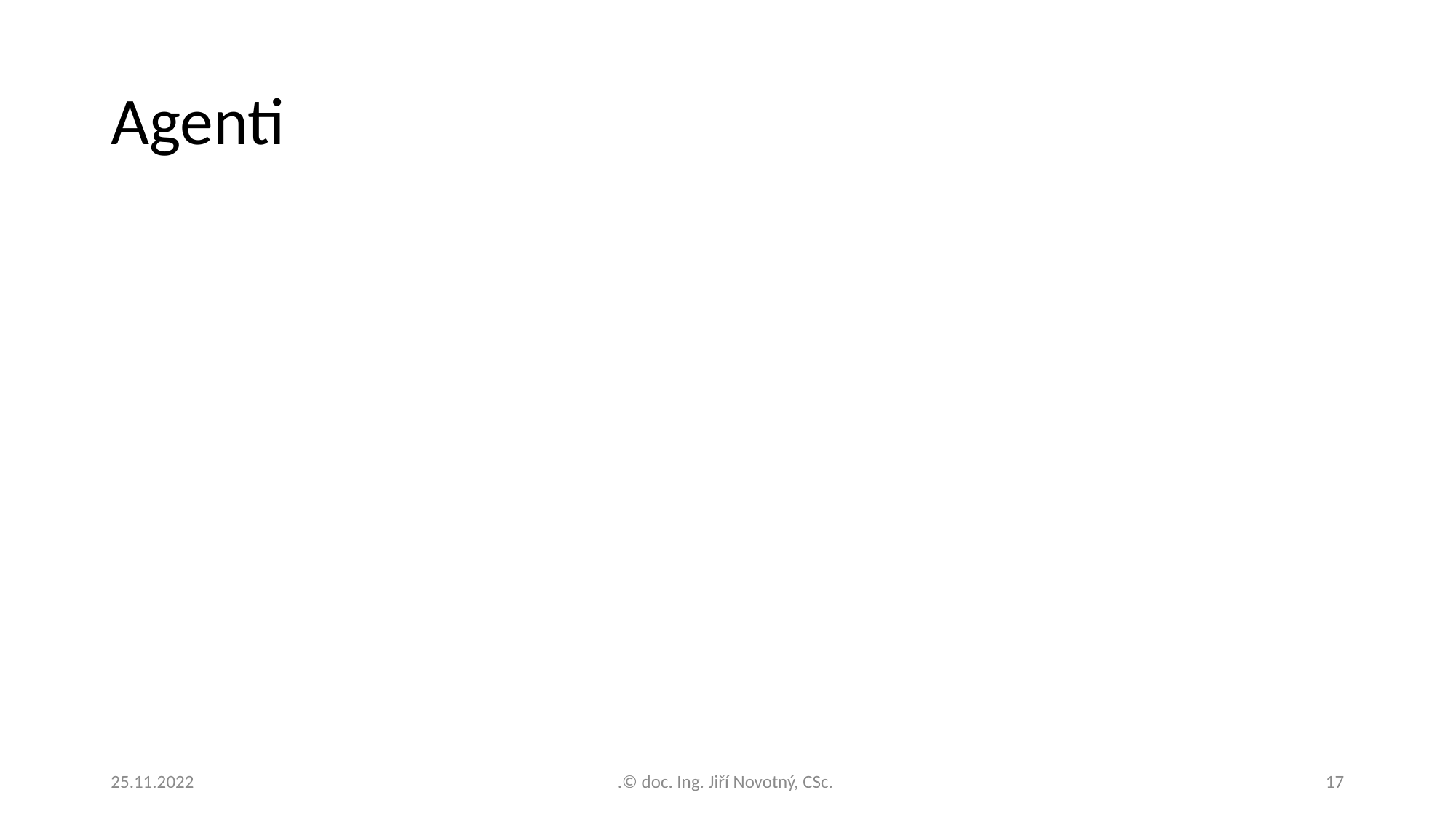

# Agenti

25.11.2022
.© doc. Ing. Jiří Novotný, CSc.
17